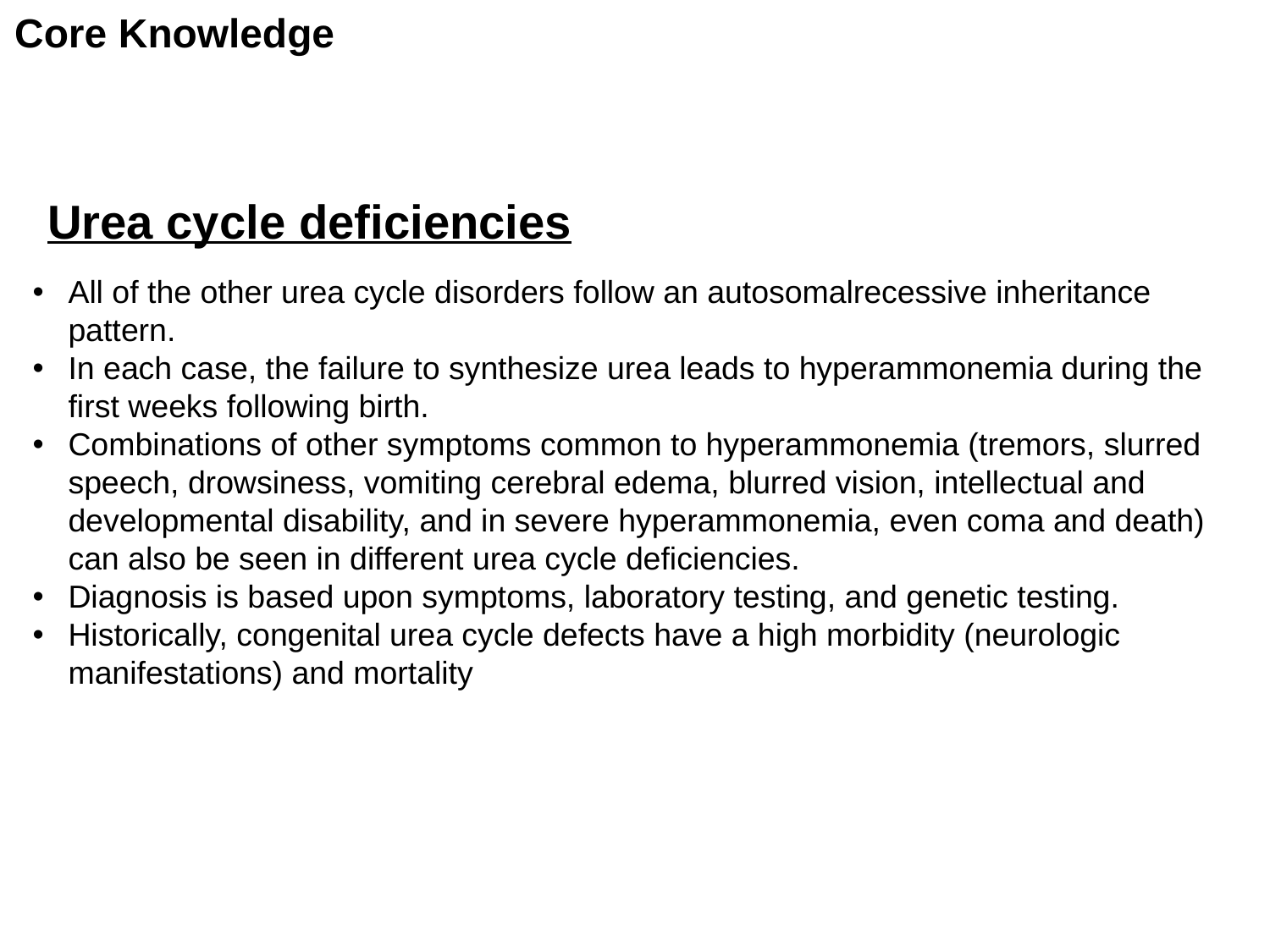

Core Knowledge
Urea cycle deficiencies
All of the other urea cycle disorders follow an autosomalrecessive inheritance pattern.
In each case, the failure to synthesize urea leads to hyperammonemia during the first weeks following birth.
Combinations of other symptoms common to hyperammonemia (tremors, slurred speech, drowsiness, vomiting cerebral edema, blurred vision, intellectual and developmental disability, and in severe hyperammonemia, even coma and death) can also be seen in different urea cycle deficiencies.
Diagnosis is based upon symptoms, laboratory testing, and genetic testing.
Historically, congenital urea cycle defects have a high morbidity (neurologic manifestations) and mortality